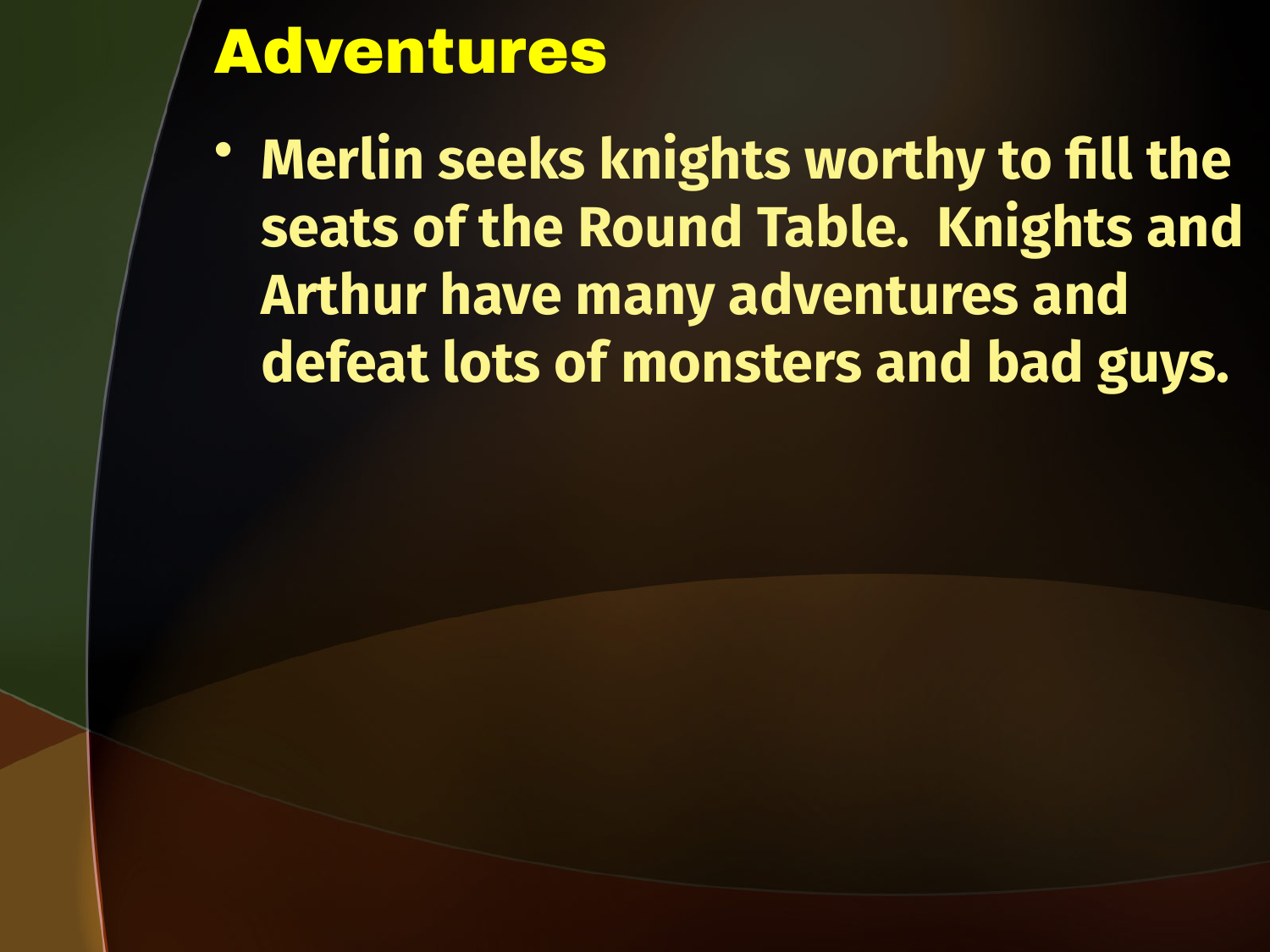

# Adventures
Merlin seeks knights worthy to fill the seats of the Round Table.  Knights and Arthur have many adventures and defeat lots of monsters and bad guys.